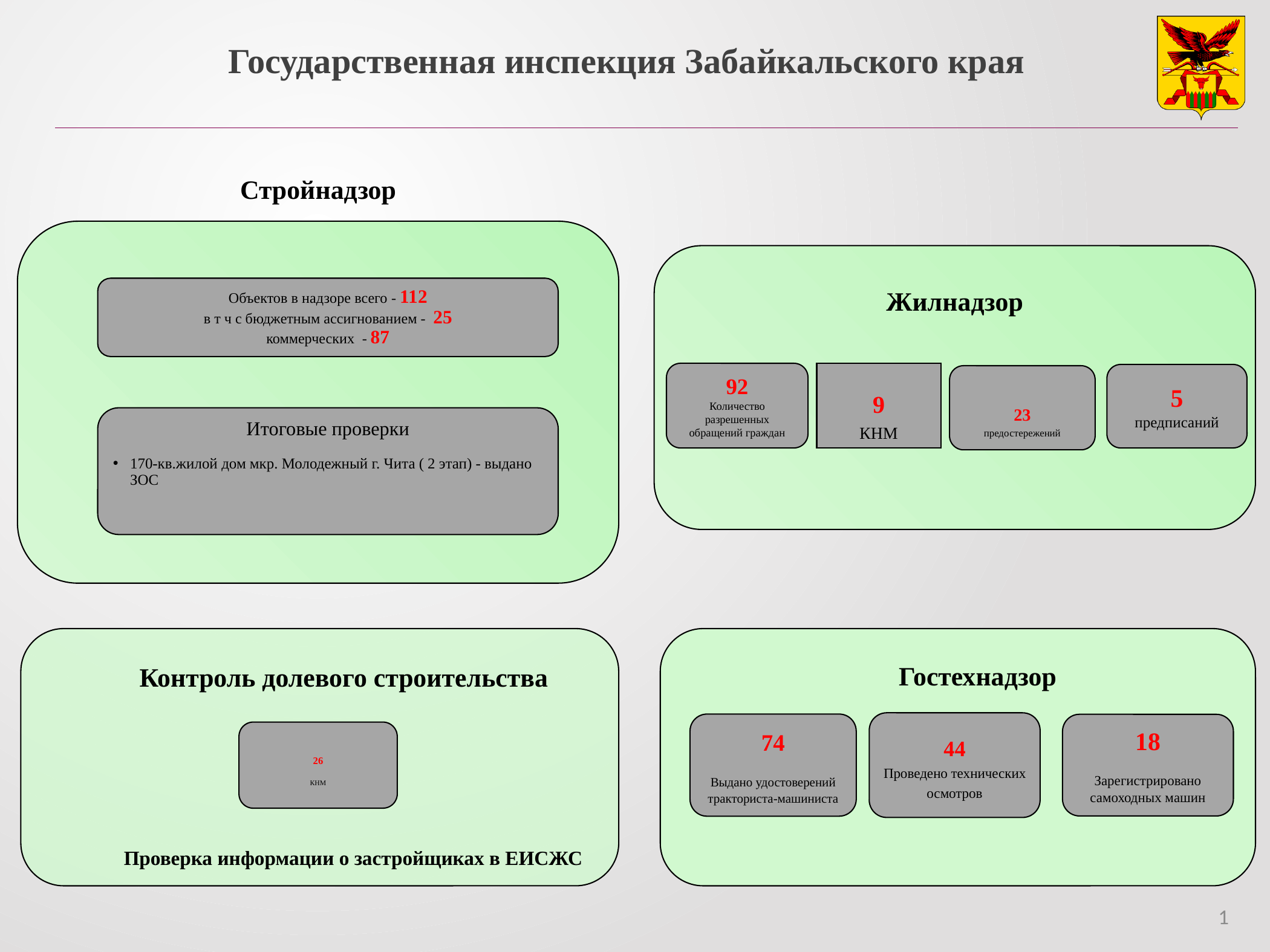

# Государственная инспекция Забайкальского края

Стройнадзор

Объектов в надзоре всего - 112
в т ч с бюджетным ассигнованием -  25
коммерческих  - 87
Жилнадзор

92
Количество разрешенных обращений граждан

9
КНМ

5
предписаний

23
предостережений

Итоговые проверки

170-кв.жилой дом мкр. Молодежный г. Чита ( 2 этап) - выдано ЗОС

Гостехнадзор
Контроль долевого строительства

44
Проведено технических осмотров
74

Выдано удостоверений тракториста-машиниста
18

Зарегистрировано самоходных машин

26

КНМ

Проверка информации о застройщиках в ЕИСЖС
1